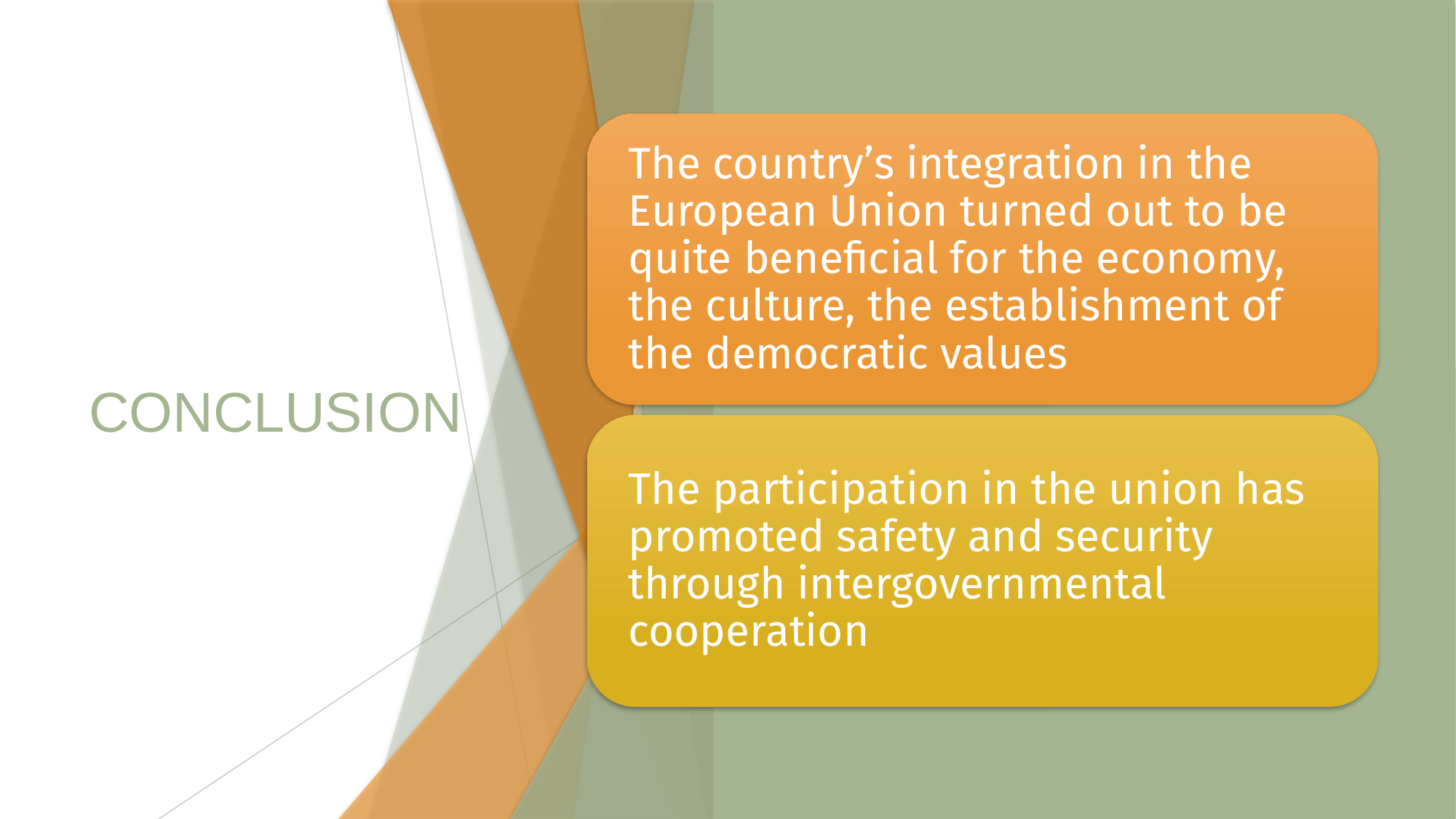

The country’s integration in the European Union turned out to be quite beneficial for the economy, the culture, the establishment of the democratic values
The participation in the union has promoted safety and security through intergovernmental cooperation
# CONCLUSION